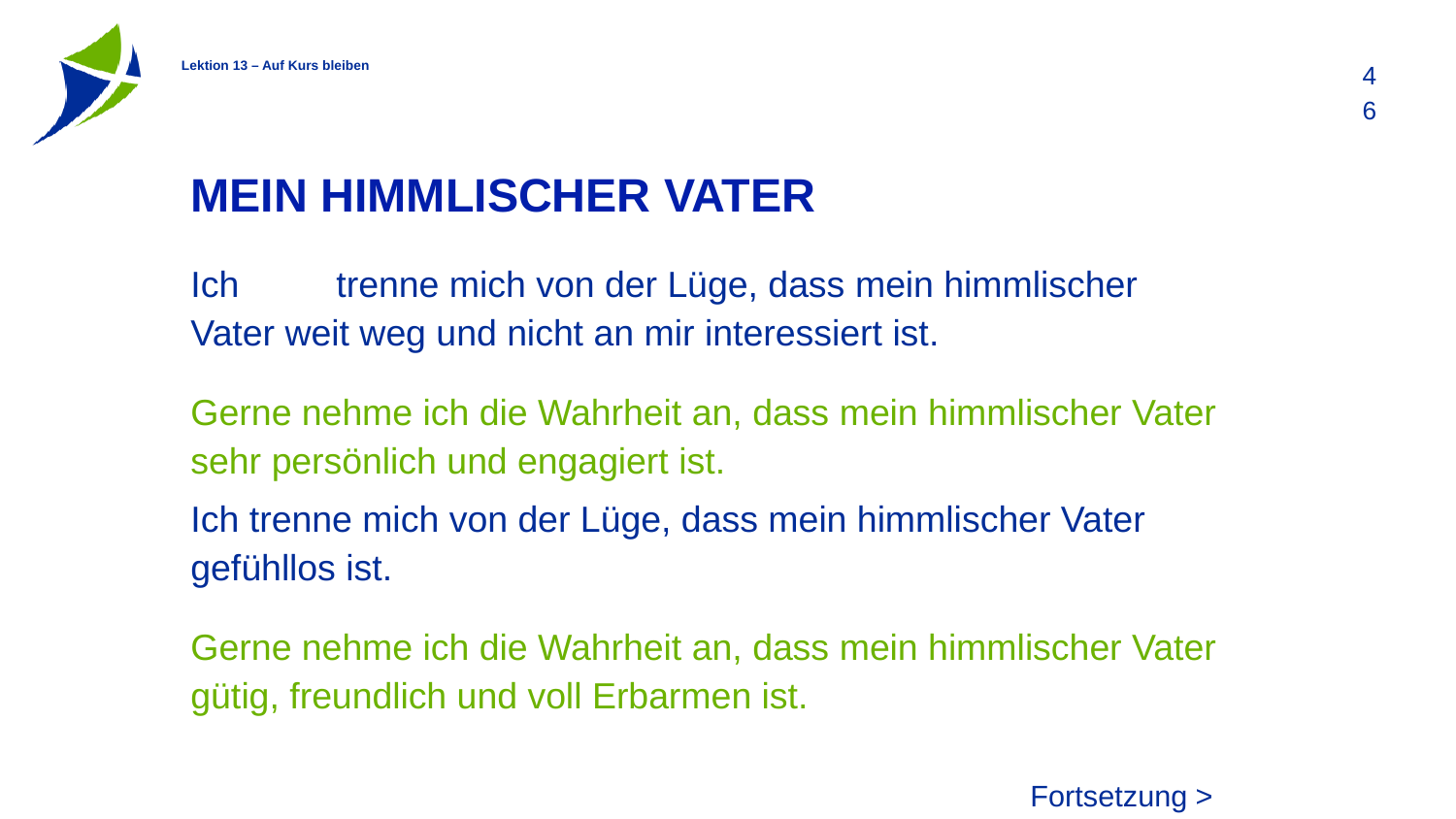

46
# Mein himmlischer Vater
Ich	trenne mich von der Lüge, dass mein himmlischer Vater weit weg und nicht an mir interessiert ist.
Gerne nehme ich die Wahrheit an, dass mein himmlischer Vater sehr persönlich und engagiert ist.
Ich trenne mich von der Lüge, dass mein himmlischer Vater gefühllos ist.
Gerne nehme ich die Wahrheit an, dass mein himmlischer Vater gütig, freundlich und voll Erbarmen ist.
Fortsetzung >